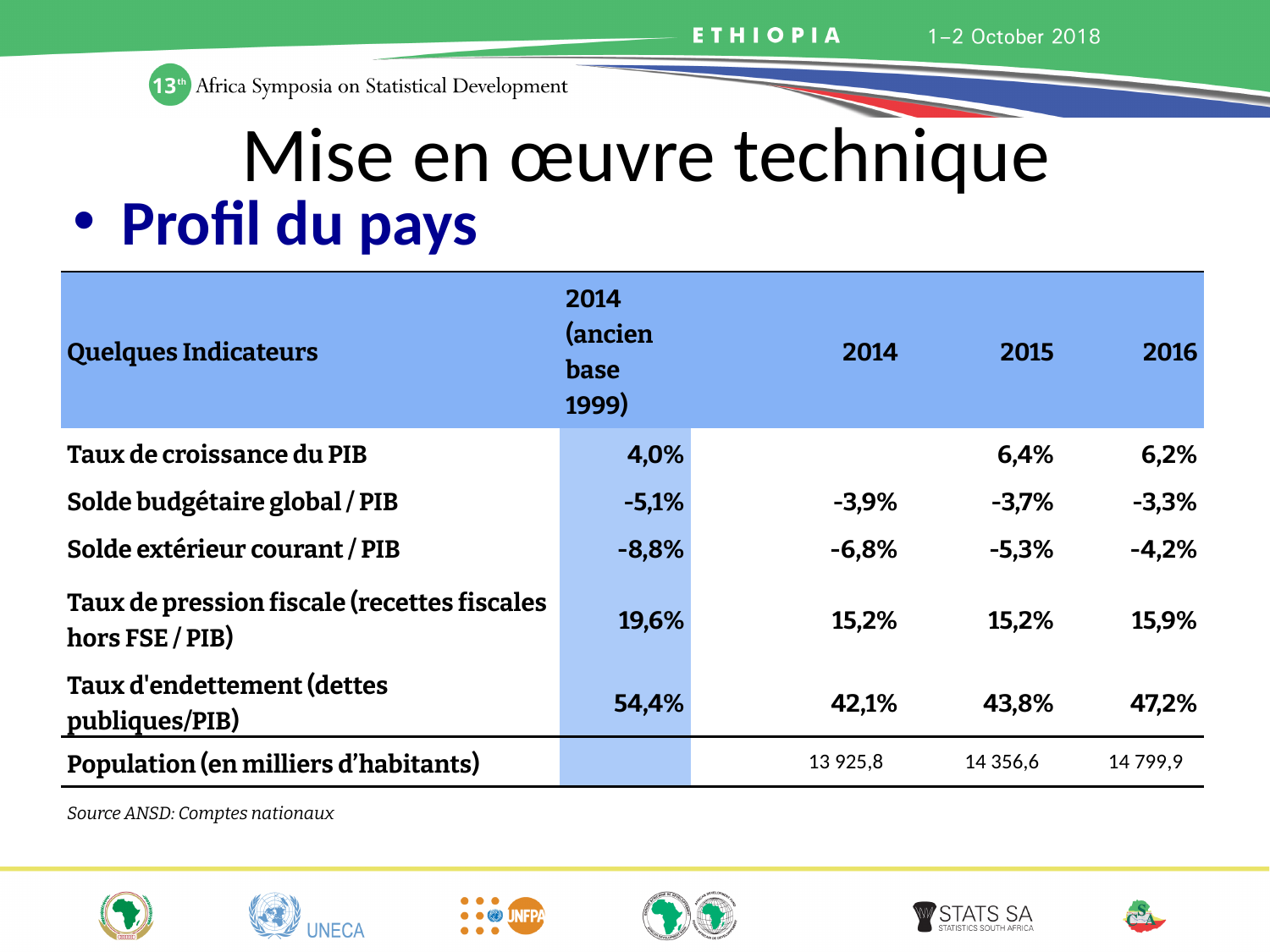

# Mise en œuvre technique
Profil du pays

| Quelques Indicateurs | 2014 (ancien base 1999) | 2014 | 2015 | 2016 |
| --- | --- | --- | --- | --- |
| Taux de croissance du PIB | 4,0% |  | 6,4% | 6,2% |
| Solde budgétaire global / PIB | -5,1% | -3,9% | -3,7% | -3,3% |
| Solde extérieur courant / PIB | -8,8% | -6,8% | -5,3% | -4,2% |
| Taux de pression fiscale (recettes fiscales hors FSE / PIB) | 19,6% | 15,2% | 15,2% | 15,9% |
| Taux d'endettement (dettes publiques/PIB) | 54,4% | 42,1% | 43,8% | 47,2% |
| Population (en milliers d’habitants) |  | 13 925,8 | 14 356,6 | 14 799,9 |
| Source ANSD: Comptes nationaux |  |  |  |  |